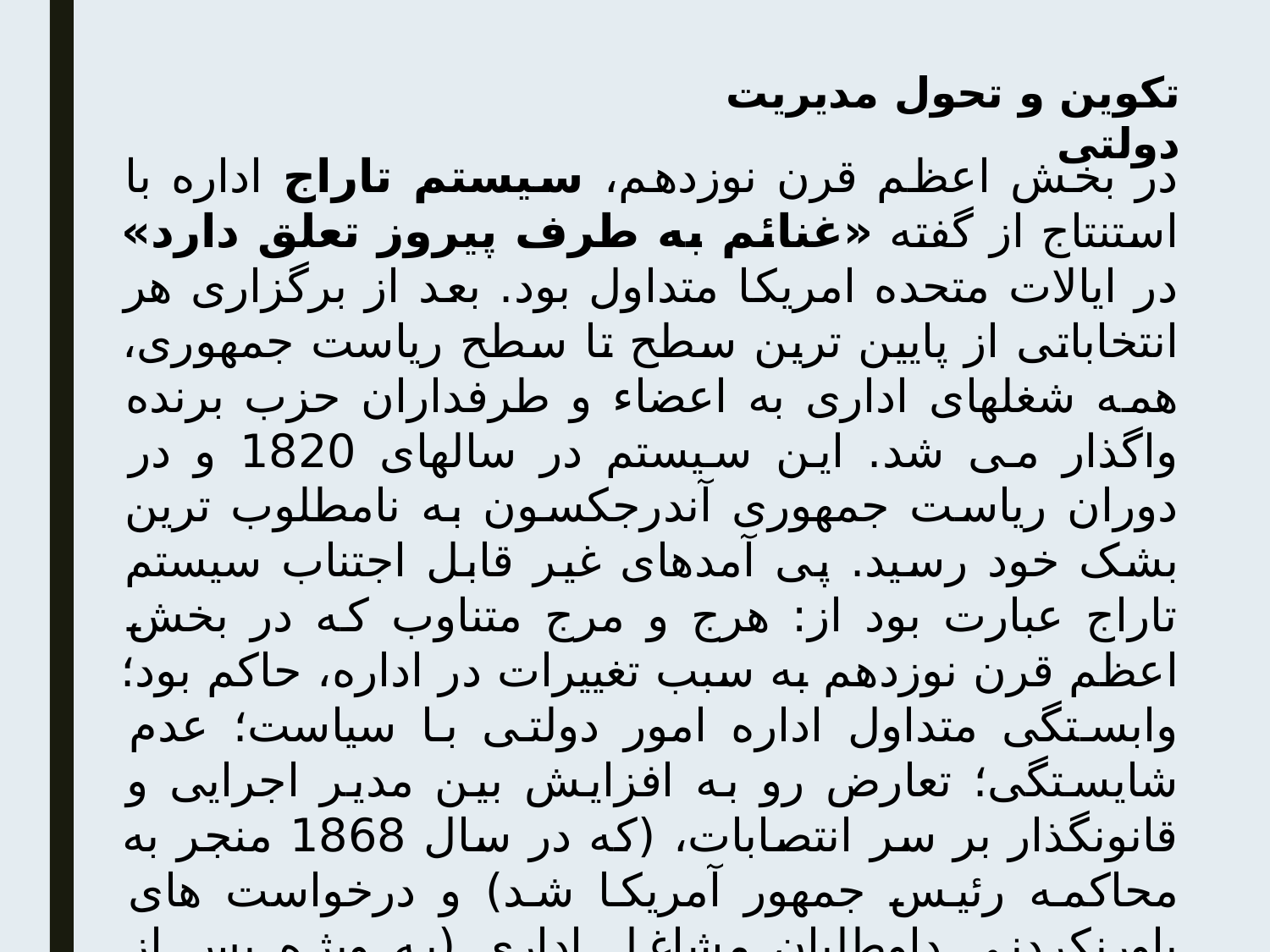

تکوین و تحول مدیریت دولتی

در بخش اعظم قرن نوزدهم، سیستم تاراج اداره با استنتاج از گفته «غنائم به طرف پیروز تعلق دارد» در ایالات متحده امریکا متداول بود. بعد از برگزاری هر انتخاباتی از پایین ترین سطح تا سطح ریاست جمهوری، همه شغلهای اداری به اعضاء و طرفداران حزب برنده واگذار می شد. این سیستم در سالهای 1820 و در دوران ریاست جمهوری آندرجکسون به نامطلوب ترین بشک خود رسید. پی آمدهای غیر قابل اجتناب سیستم تاراج عبارت بود از: هرج و مرج متناوب که در بخش اعظم قرن نوزدهم به سبب تغییرات در اداره، حاکم بود؛ وابستگی متداول اداره امور دولتی با سیاست؛ عدم شایستگی؛ تعارض رو به افزایش بین مدیر اجرایی و قانونگذار بر سر انتصابات، (که در سال 1868 منجر به محاکمه رئیس جمهور آمریکا شد) و درخواست های باورنکردنی داوطلبان مشاغل اداری (به ویژه پس از برگزاری انتخابات) از مدیران حکومتی و دولت های محلی.